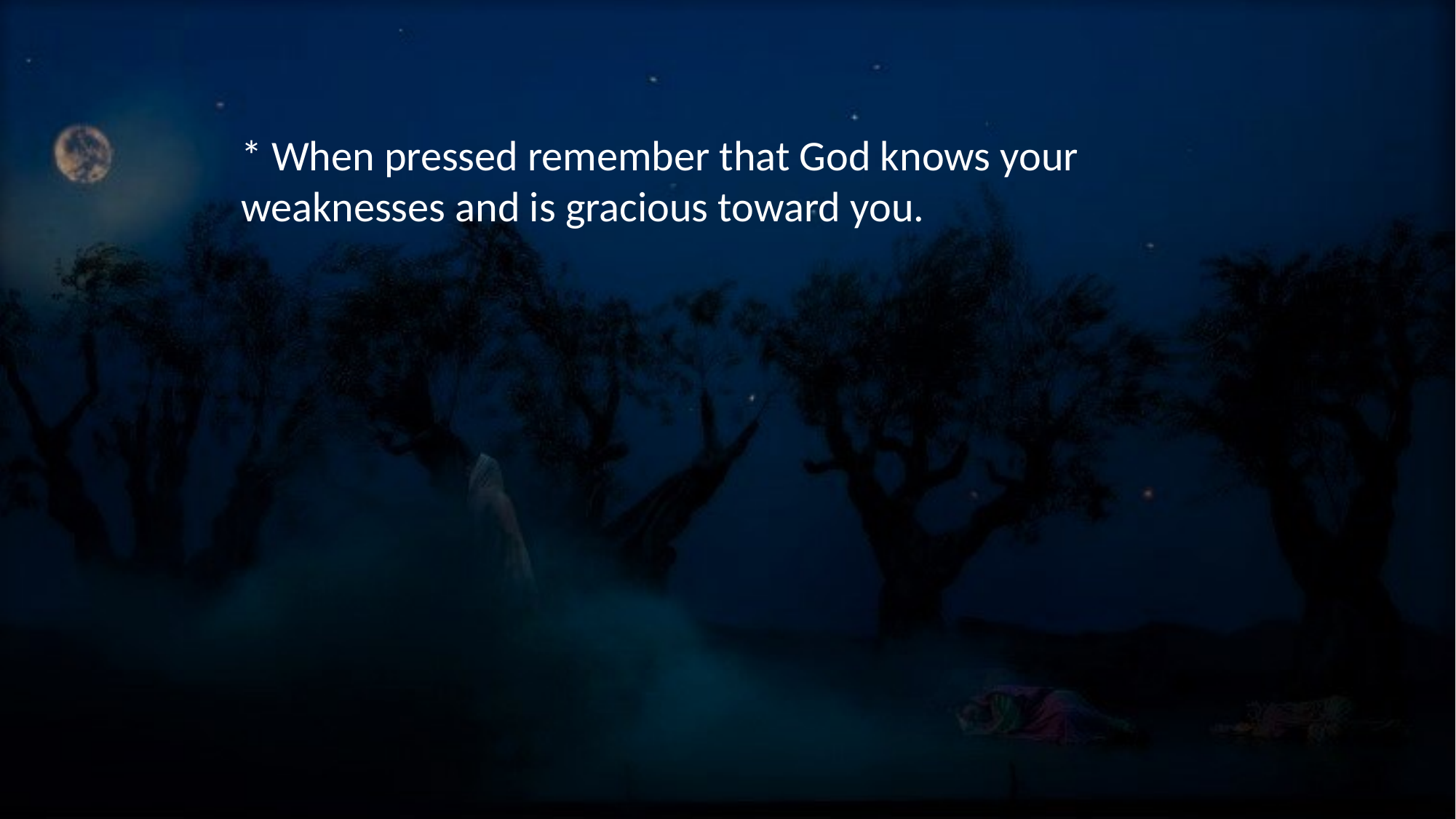

* When pressed remember that God knows your weaknesses and is gracious toward you.